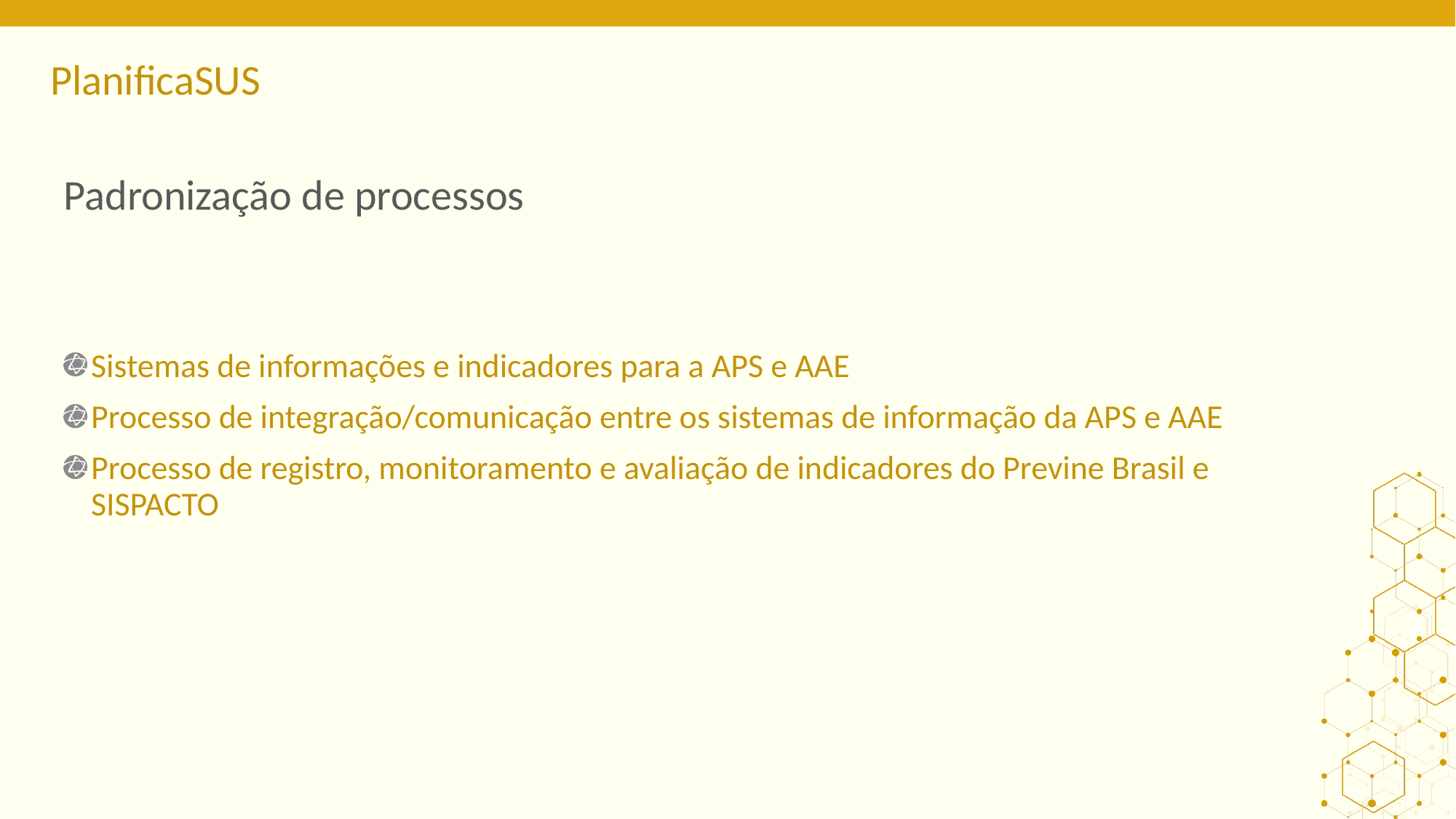

ORIENTAÇÕES:

Slide corpo TUTORIA
Fonte de sub-título: calibri 28 - cor do marcador
Corpo do texto: calibri 22
Manter os marcadores
Máximo cinco tópicos por slide
Tópicos alinhados à esquerda

# Padronização de processos

Sistemas de informações e indicadores para a APS e AAE
Processo de integração/comunicação entre os sistemas de informação da APS e AAE
Processo de registro, monitoramento e avaliação de indicadores do Previne Brasil e SISPACTO